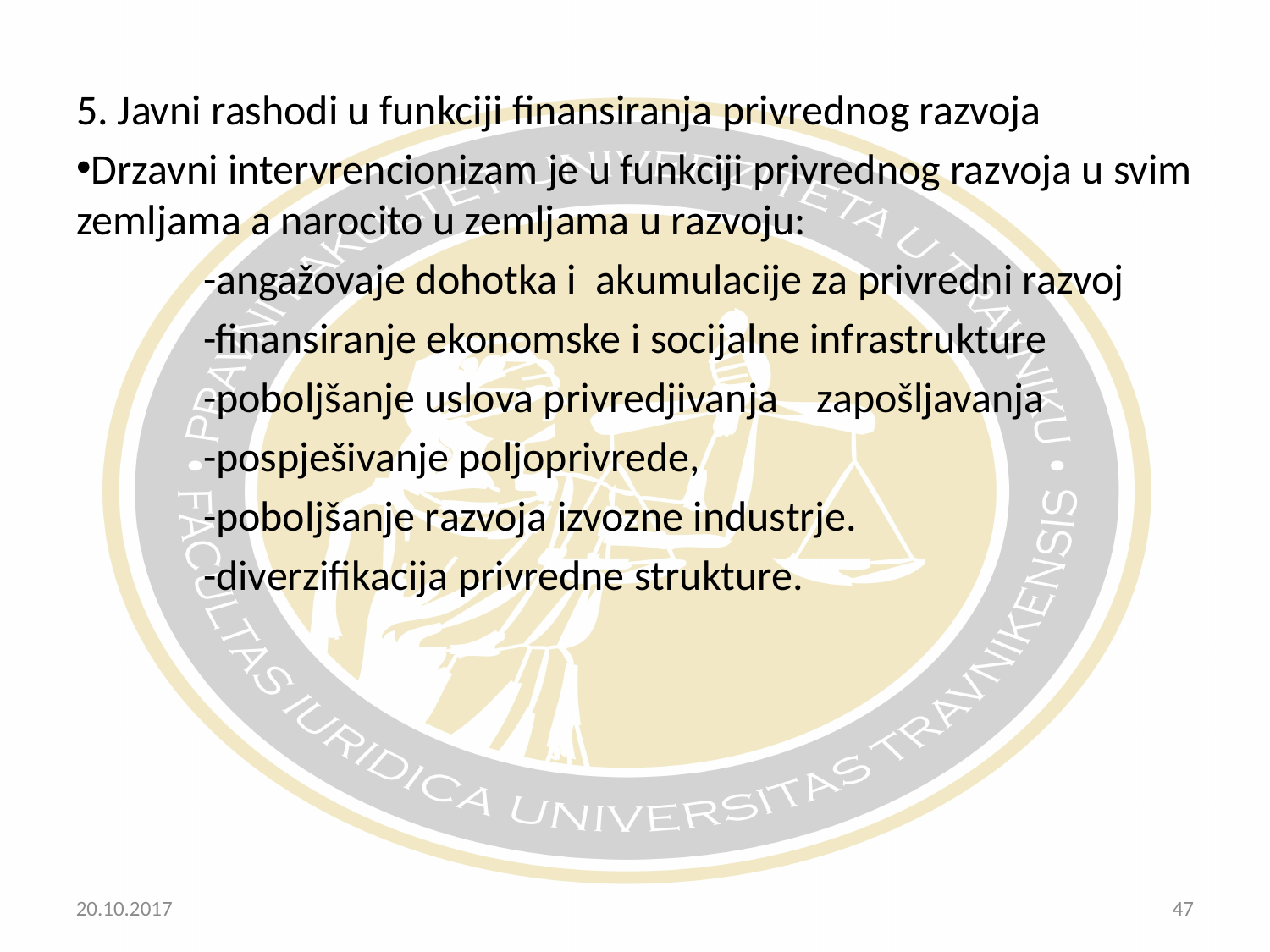

5. Javni rashodi u funkciji finansiranja privrednog razvoja
Drzavni intervrencionizam je u funkciji privrednog razvoja u svim zemljama a narocito u zemljama u razvoju:
	-angažovaje dohotka i  akumulacije za privredni razvoj
	-finansiranje ekonomske i socijalne infrastrukture
	-poboljšanje uslova privredjivanja    zapošljavanja
	-pospješivanje poljoprivrede,
	-poboljšanje razvoja izvozne industrje.
	-diverzifikacija privredne strukture.
20.10.2017
47